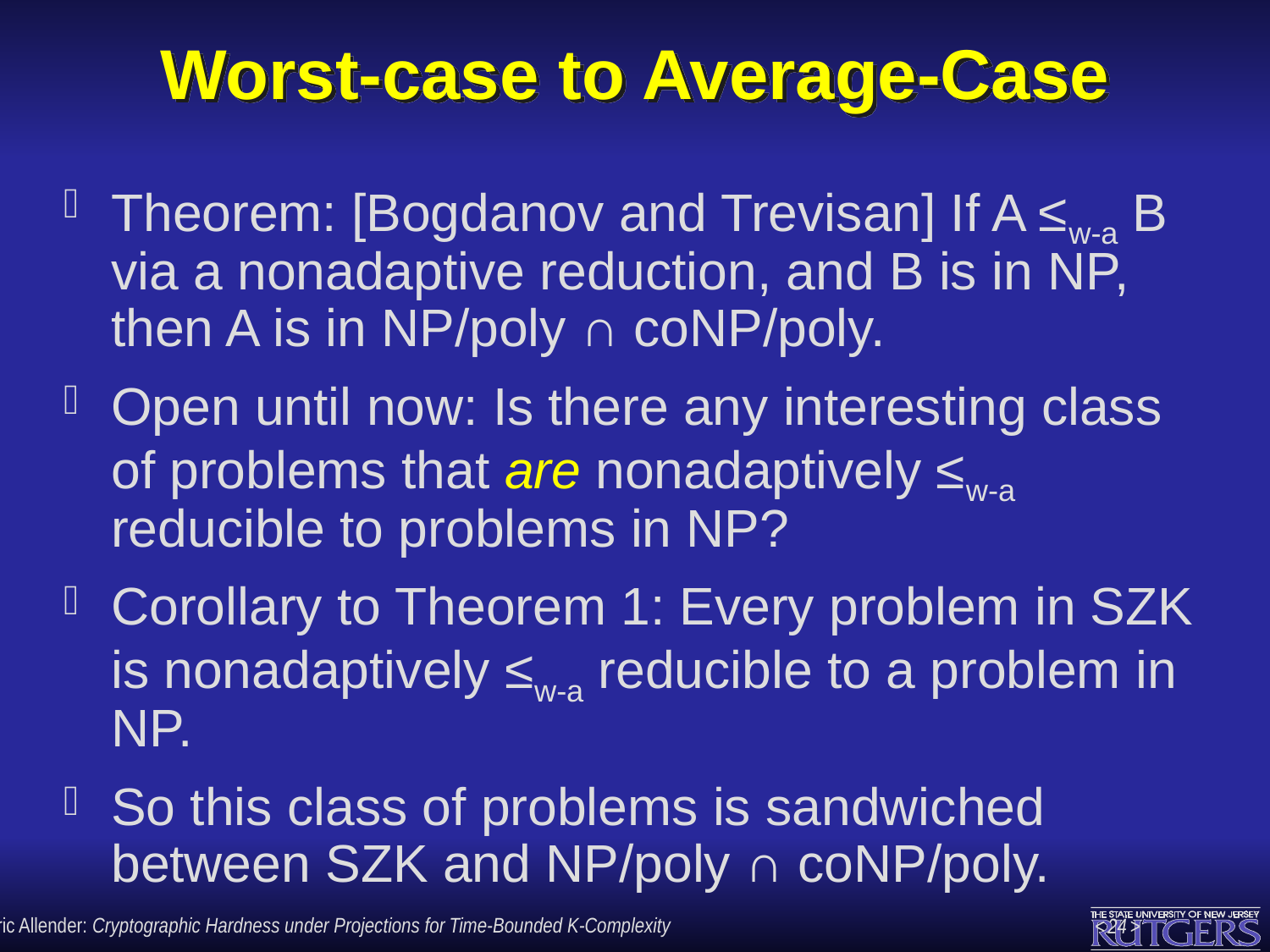

# Worst-case to Average-Case
Theorem: [Bogdanov and Trevisan] If A ≤w-a B via a nonadaptive reduction, and B is in NP, then A is in NP/poly ∩ coNP/poly.
Open until now: Is there any interesting class of problems that are nonadaptively ≤w-a reducible to problems in NP?
Corollary to Theorem 1: Every problem in SZK is nonadaptively ≤w-a reducible to a problem in NP.
So this class of problems is sandwiched between SZK and NP/poly ∩ coNP/poly.